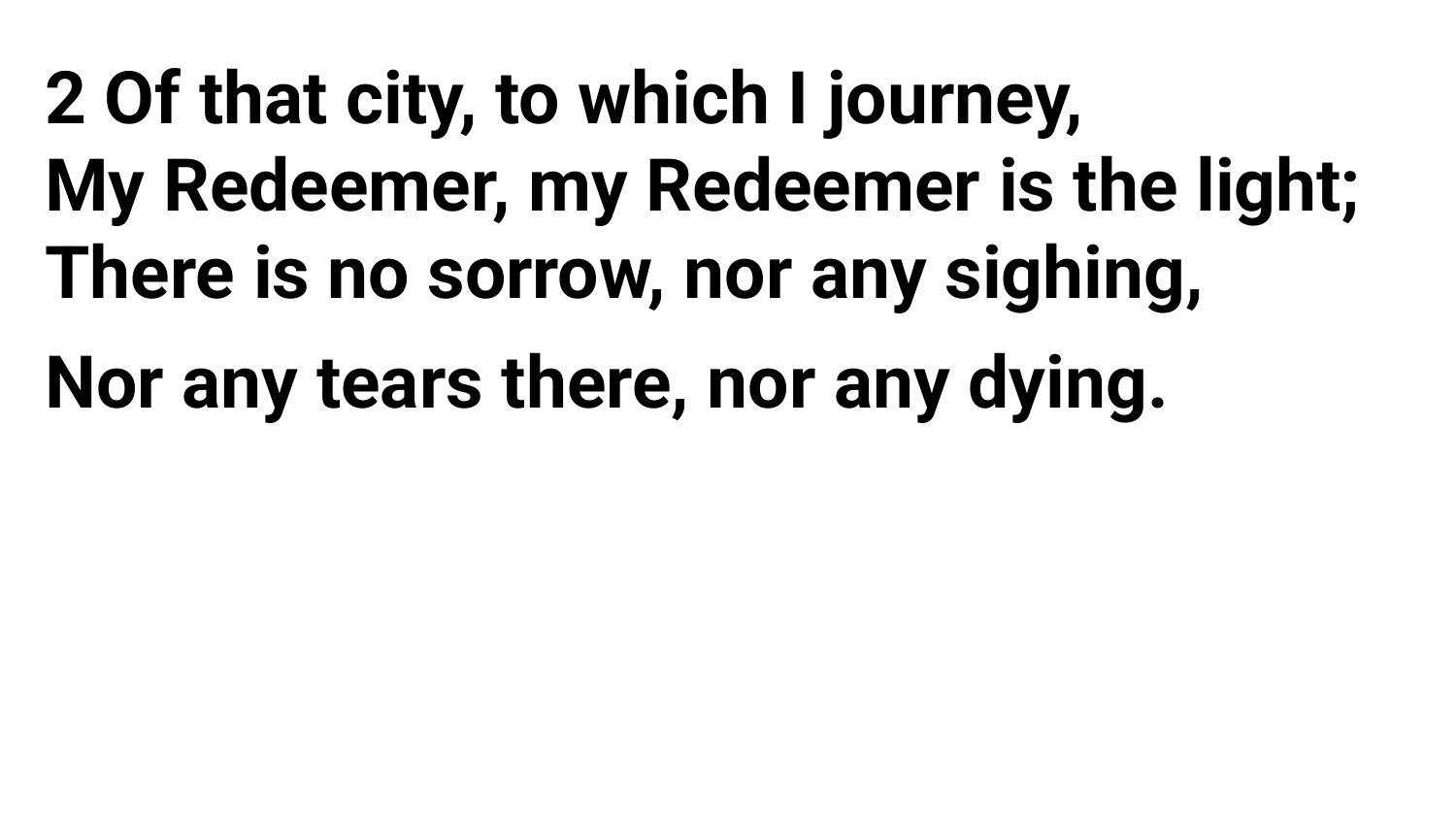

2 Of that city, to which I journey,
My Redeemer, my Redeemer is the light;
There is no sorrow, nor any sighing,
Nor any tears there, nor any dying.